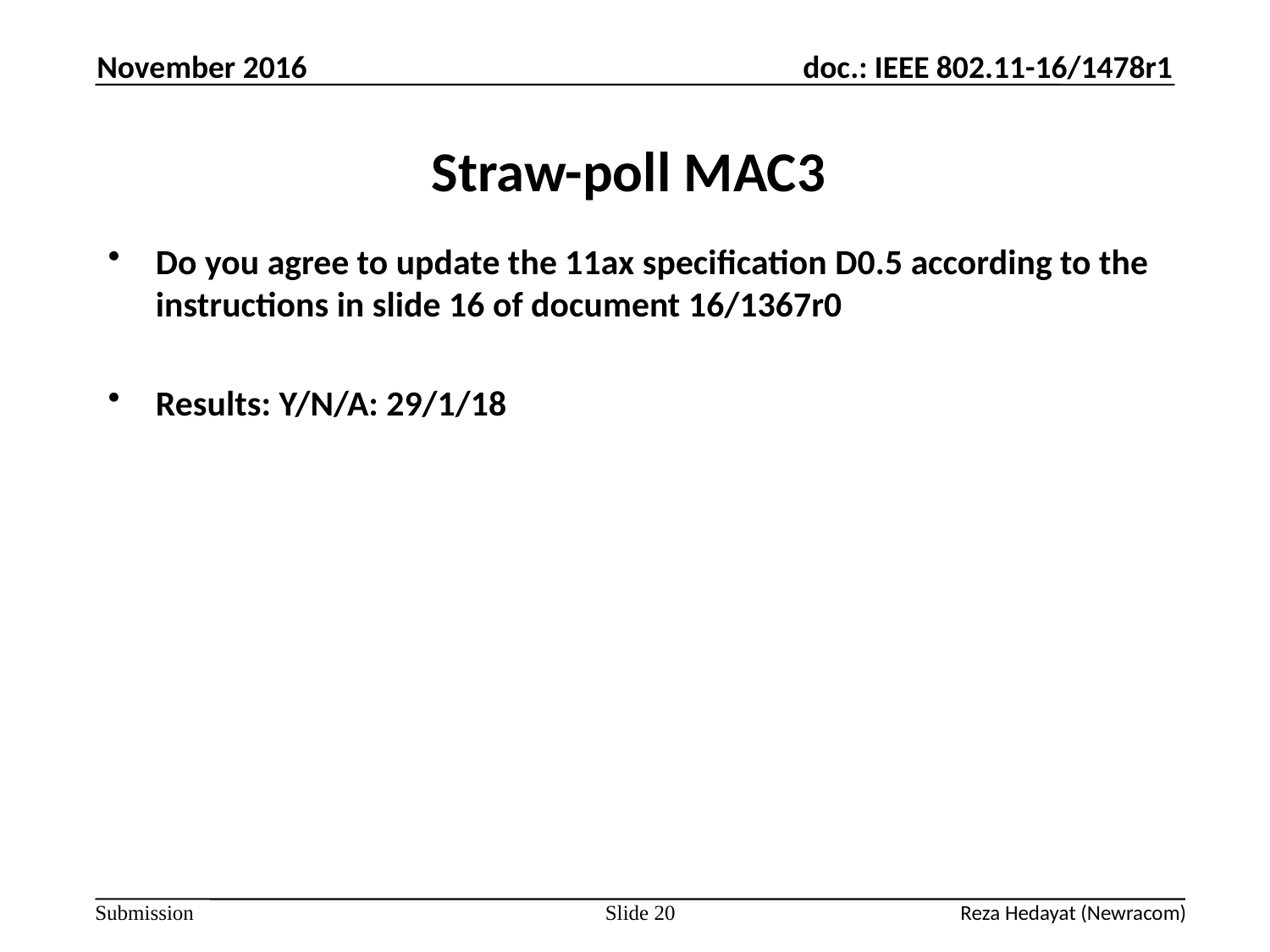

November 2016
# Straw-poll MAC3
Do you agree to update the 11ax specification D0.5 according to the instructions in slide 16 of document 16/1367r0

Results: Y/N/A: 29/1/18

Slide 20
Reza Hedayat (Newracom)